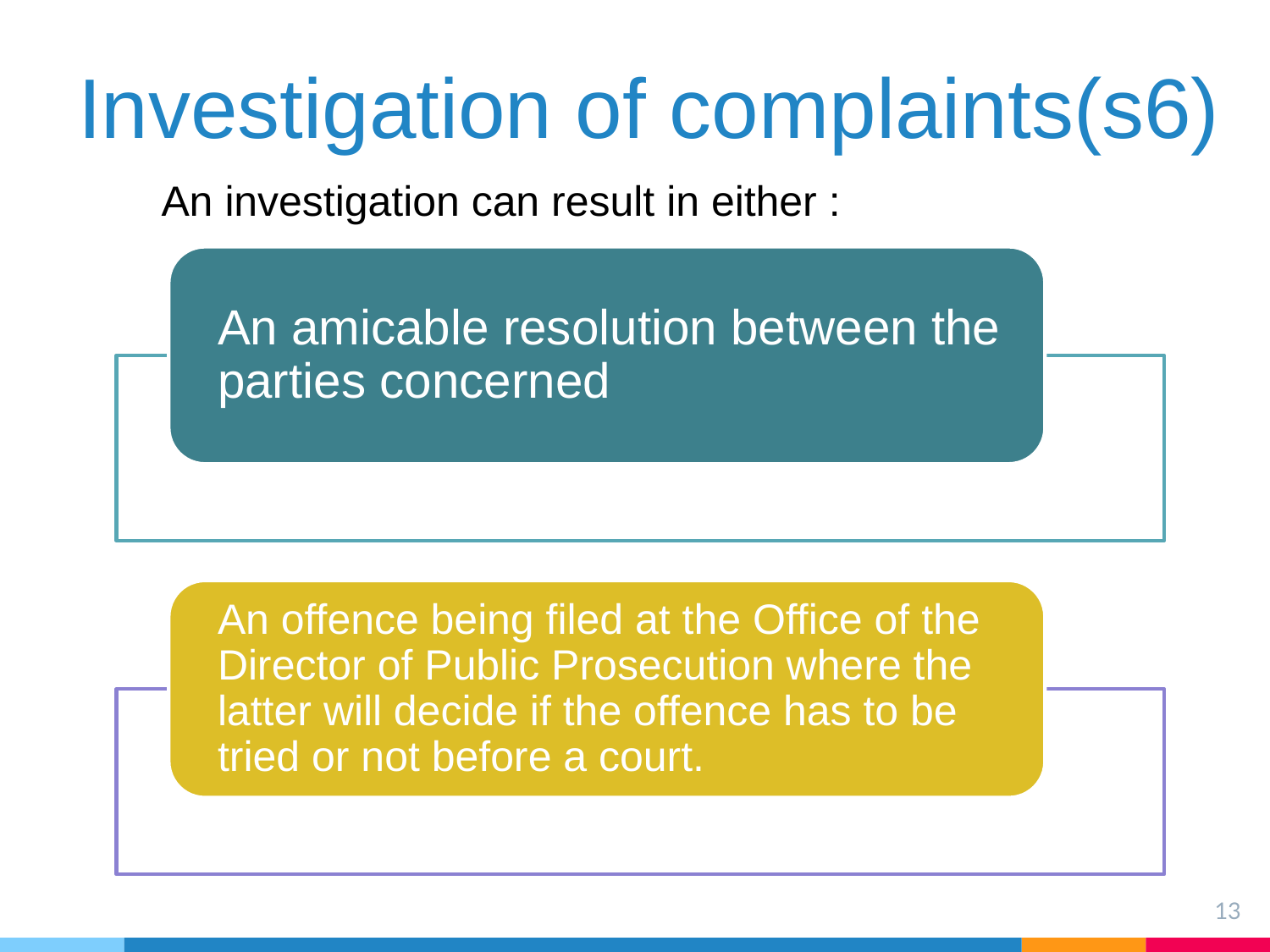

Investigation of complaints(s6)
An investigation can result in either :
An amicable resolution between the parties concerned
An offence being filed at the Office of the Director of Public Prosecution where the latter will decide if the offence has to be tried or not before a court.
13